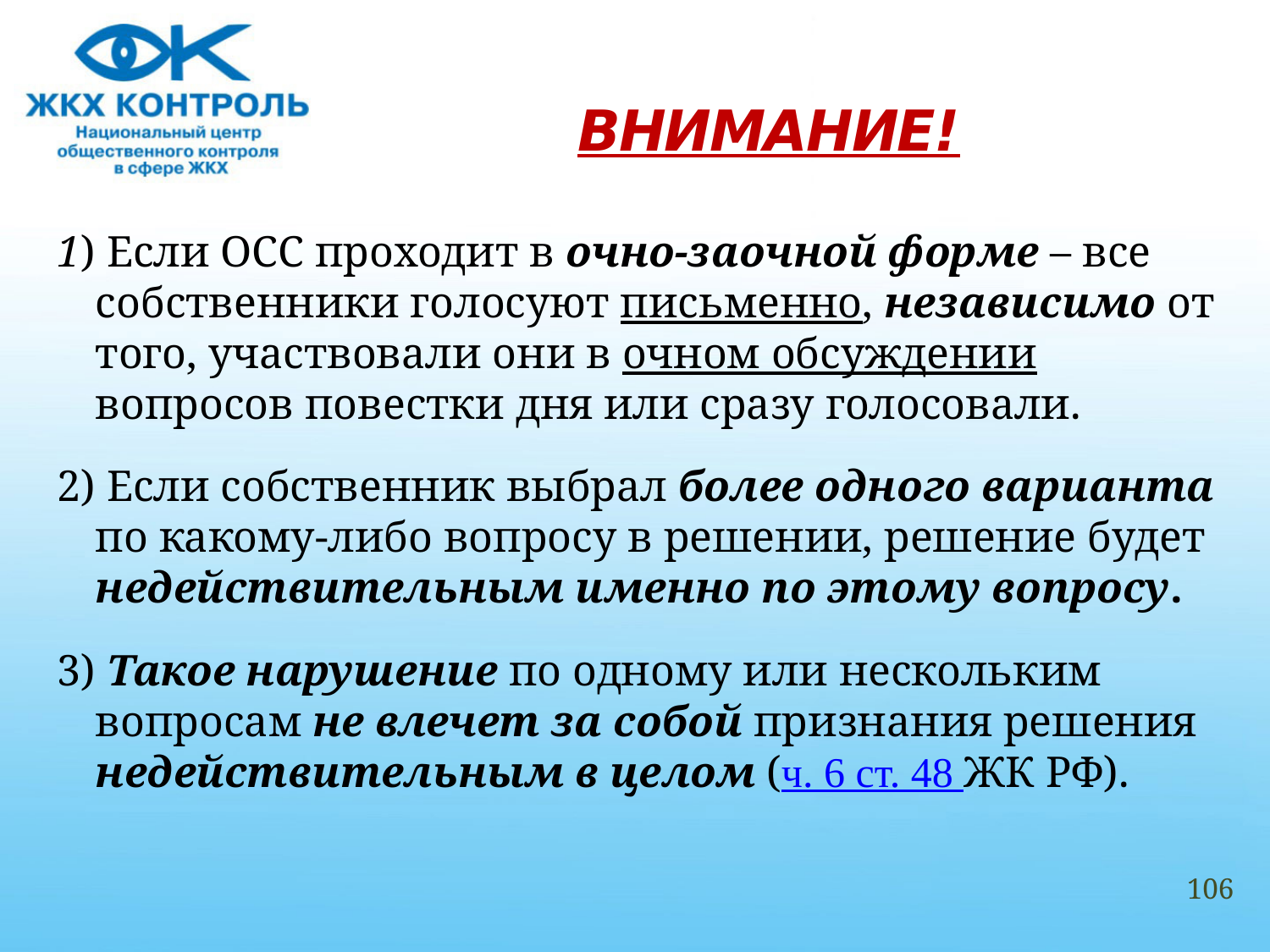

# ВНИМАНИЕ!
1) Если ОСС проходит в очно-заочной форме – все собственники голосуют письменно, независимо от того, участвовали они в очном обсуждении вопросов повестки дня или сразу голосовали.
2) Если собственник выбрал более одного варианта по какому-либо вопросу в решении, решение будет недействительным именно по этому вопросу.
3) Такое нарушение по одному или нескольким вопросам не влечет за собой признания решения недействительным в целом (ч. 6 ст. 48 ЖК РФ).

106